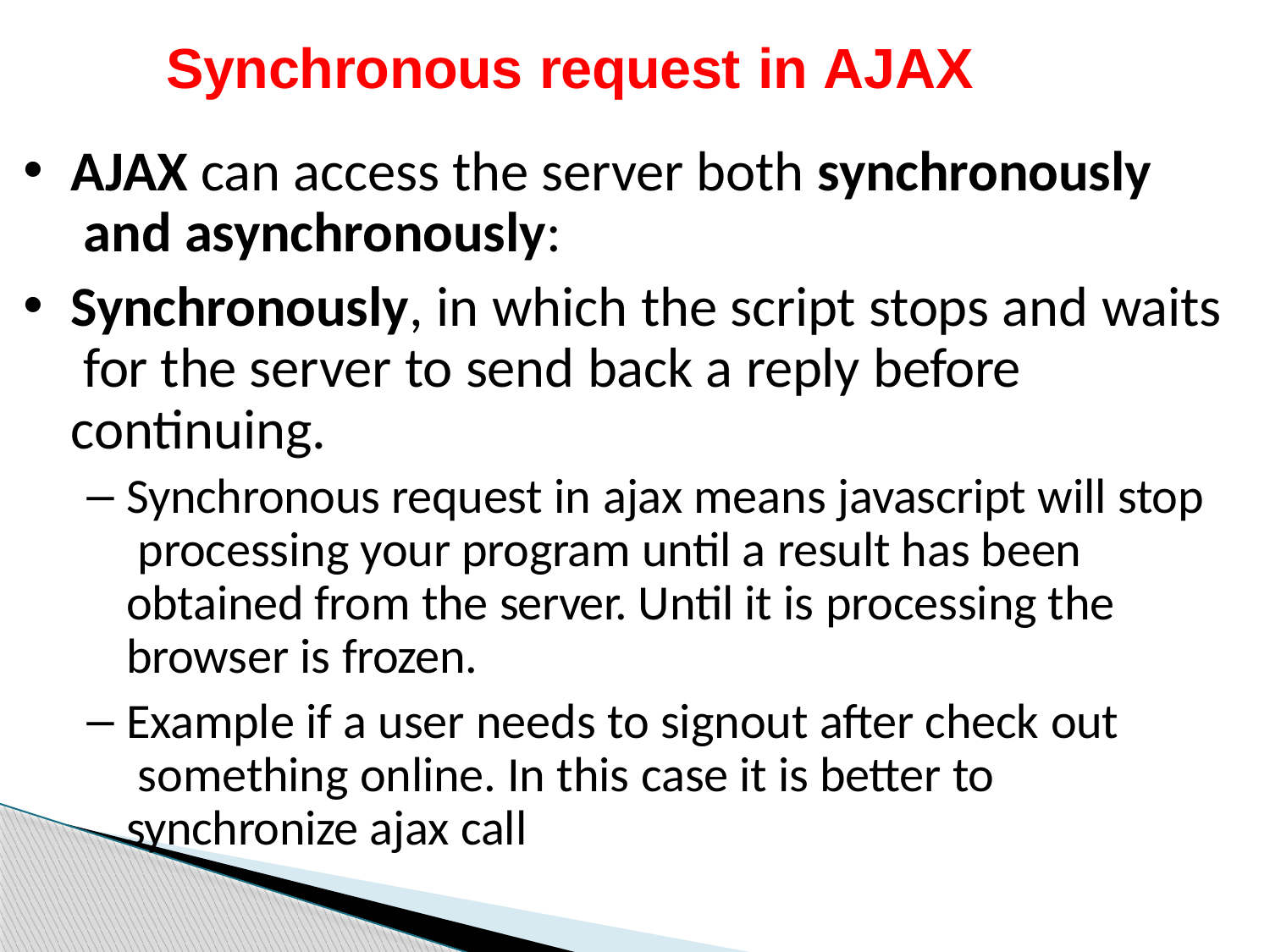

# Synchronous request in AJAX
AJAX can access the server both synchronously  and asynchronously:
Synchronously, in which the script stops and waits  for the server to send back a reply before  continuing.
Synchronous request in ajax means javascript will stop  processing your program until a result has been  obtained from the server. Until it is processing the  browser is frozen.
Example if a user needs to signout after check out  something online. In this case it is better to  synchronize ajax call